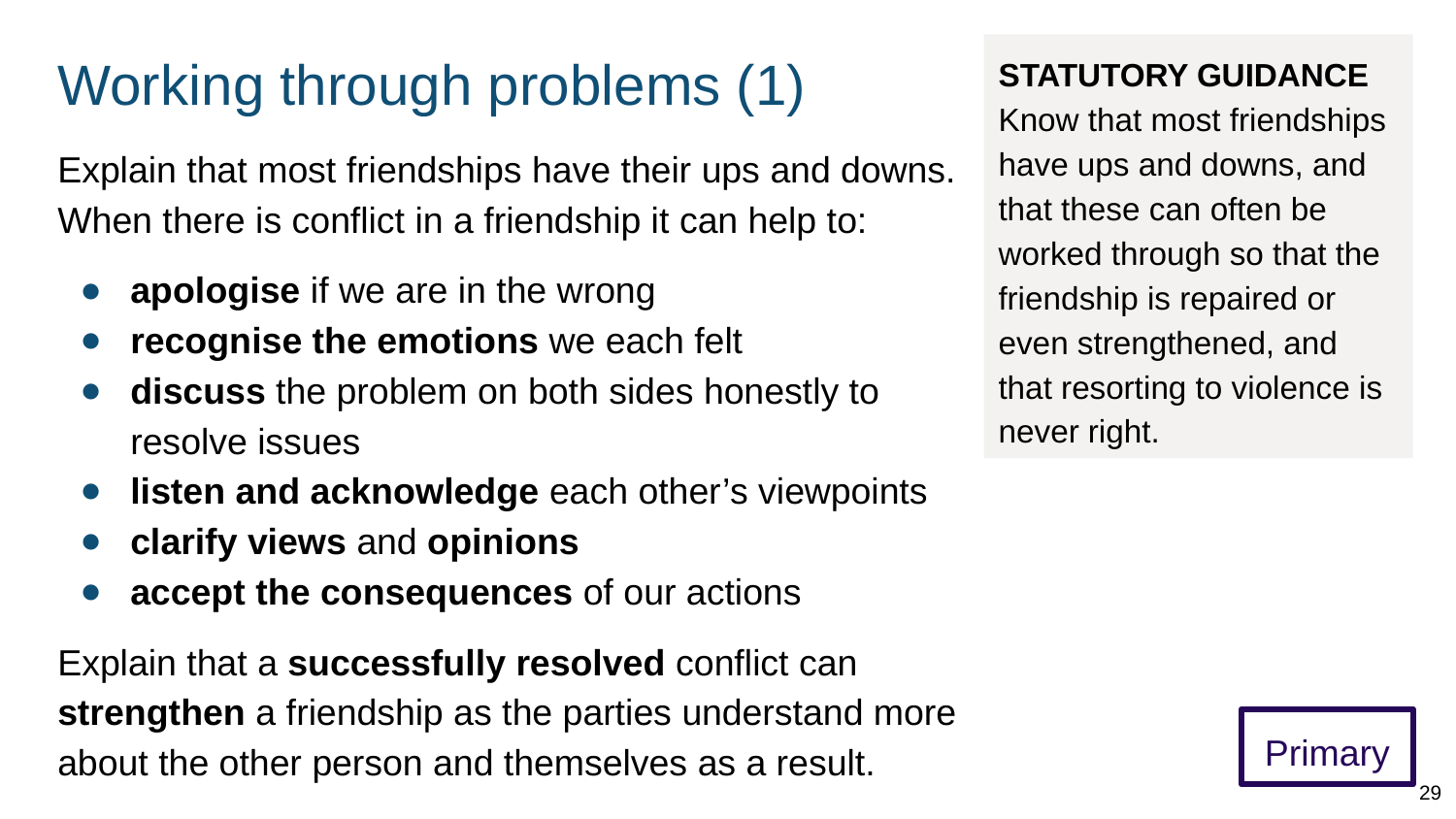

# Working through problems (1)

STATUTORY GUIDANCE
Know that most friendships have ups and downs, and that these can often be worked through so that the friendship is repaired or even strengthened, and that resorting to violence is never right.
Explain that most friendships have their ups and downs. When there is conflict in a friendship it can help to:
apologise if we are in the wrong
recognise the emotions we each felt
discuss the problem on both sides honestly to resolve issues
listen and acknowledge each other’s viewpoints
clarify views and opinions
accept the consequences of our actions
Explain that a successfully resolved conflict can strengthen a friendship as the parties understand more about the other person and themselves as a result.

Primary
29